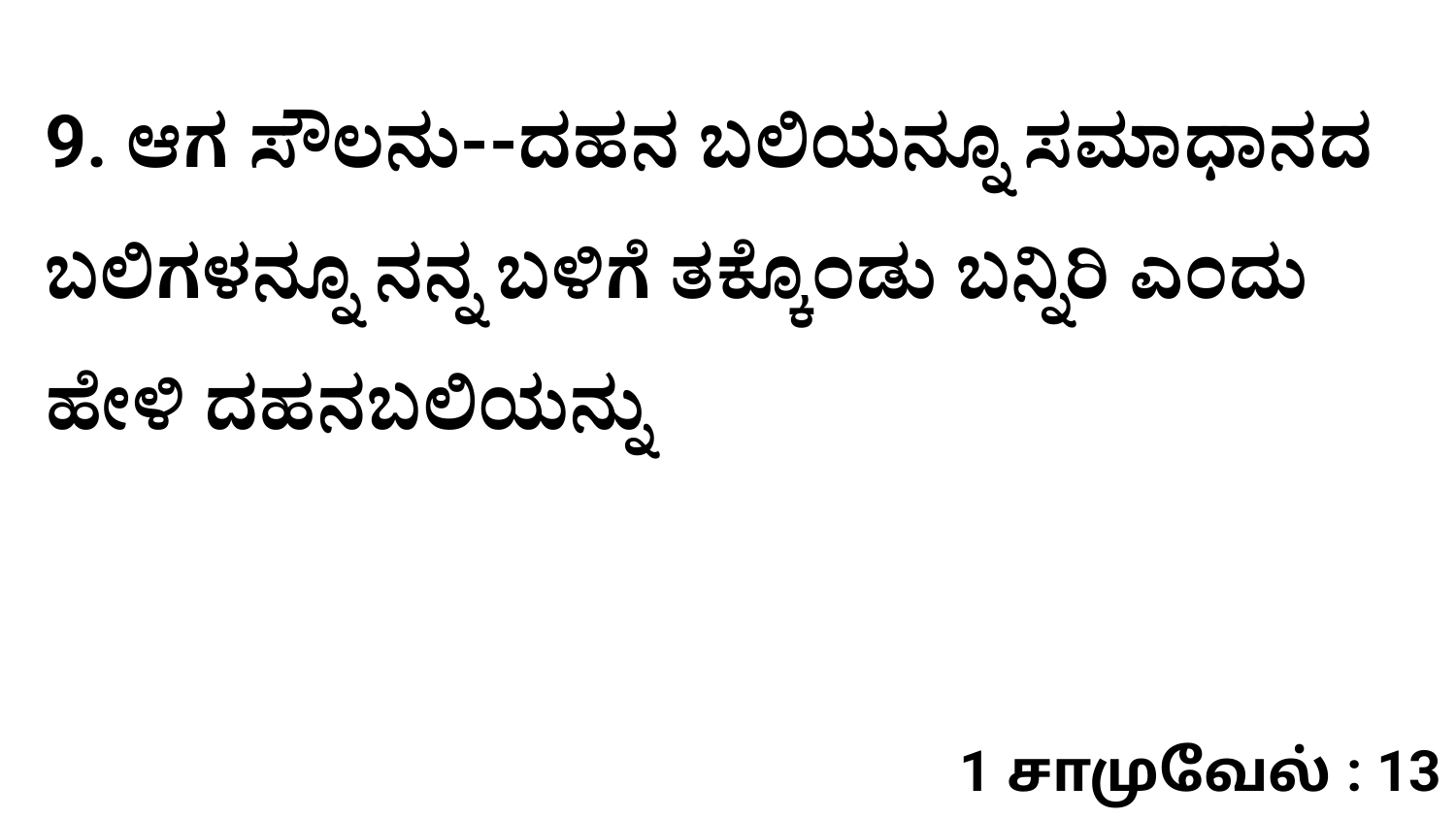

9. ಆಗ ಸೌಲನು--ದಹನ ಬಲಿಯನ್ನೂ ಸಮಾಧಾನದ ಬಲಿಗಳನ್ನೂ ನನ್ನ ಬಳಿಗೆ ತಕ್ಕೊಂಡು ಬನ್ನಿರಿ ಎಂದು ಹೇಳಿ ದಹನಬಲಿಯನ್ನು
1 சாமுவேல் : 13